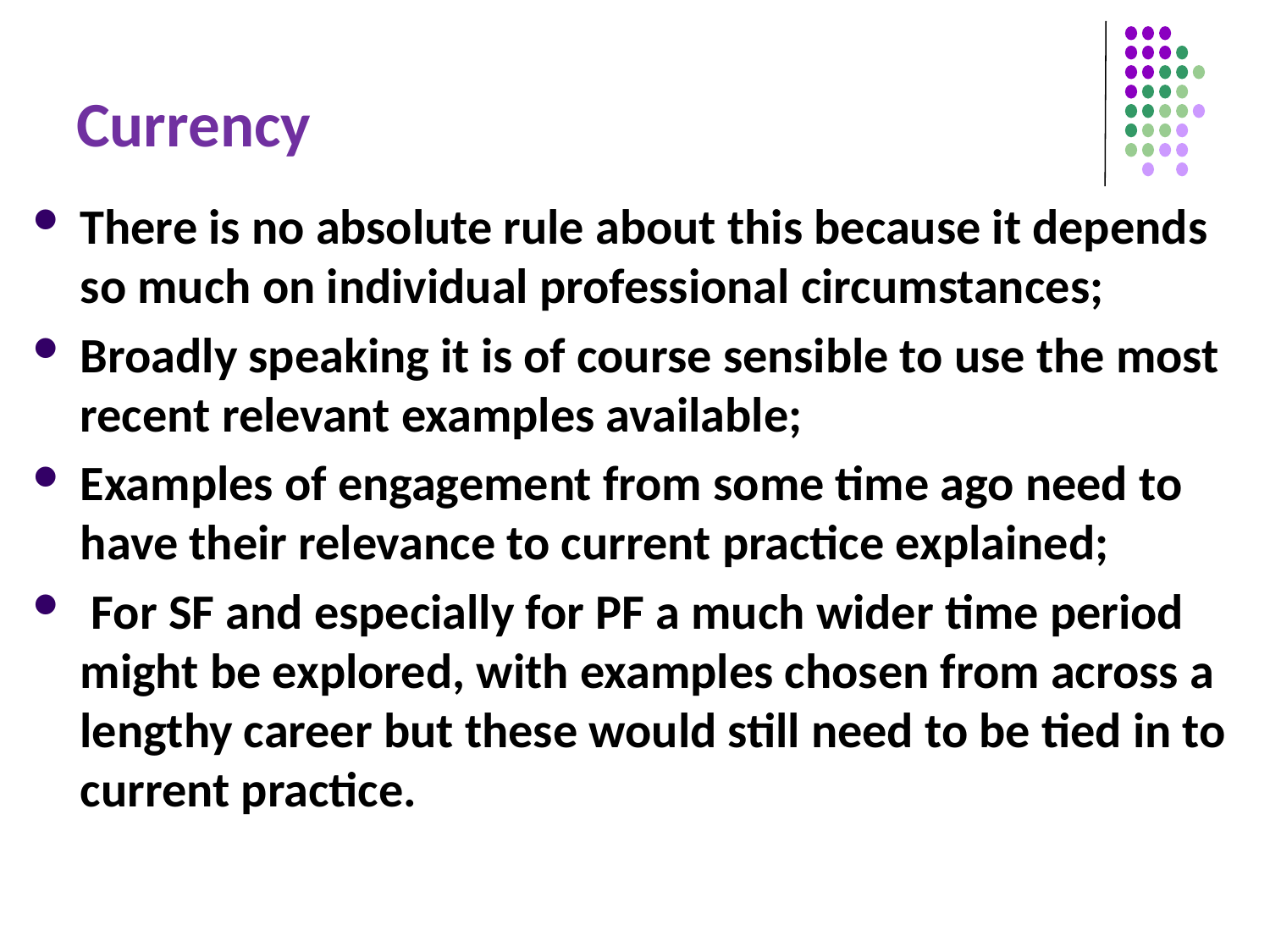

# Currency
There is no absolute rule about this because it depends so much on individual professional circumstances;
Broadly speaking it is of course sensible to use the most recent relevant examples available;
Examples of engagement from some time ago need to have their relevance to current practice explained;
 For SF and especially for PF a much wider time period might be explored, with examples chosen from across a lengthy career but these would still need to be tied in to current practice.